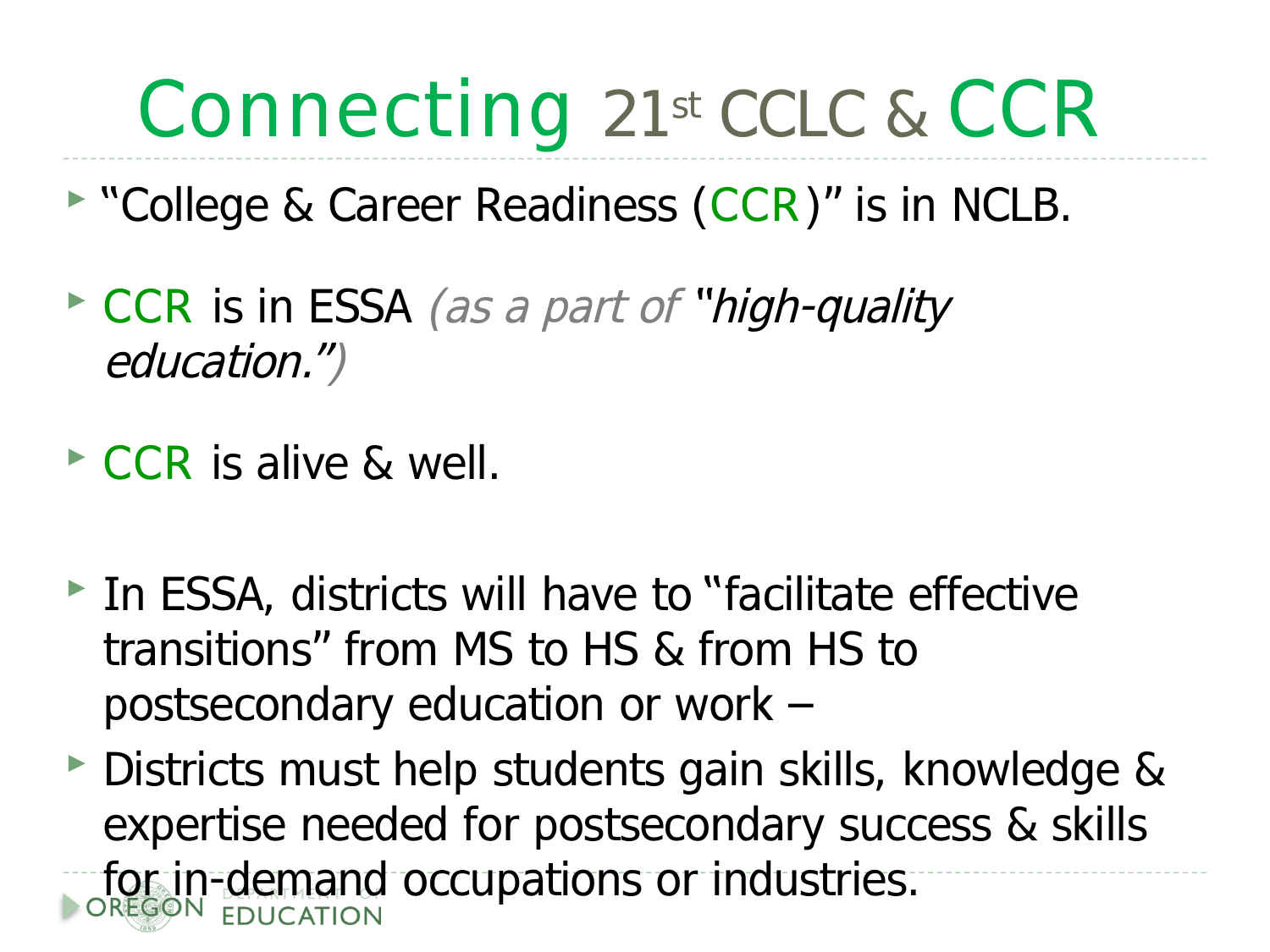

# Connecting 21st CCLC & CCR
“College & Career Readiness (CCR)” is in NCLB.

CCR is in ESSA (as a part of “high-quality education.”)

CCR is alive & well.

In ESSA, districts will have to “facilitate effective transitions” from MS to HS & from HS to postsecondary education or work –
Districts must help students gain skills, knowledge & expertise needed for postsecondary success & skills for in-demand occupations or industries.